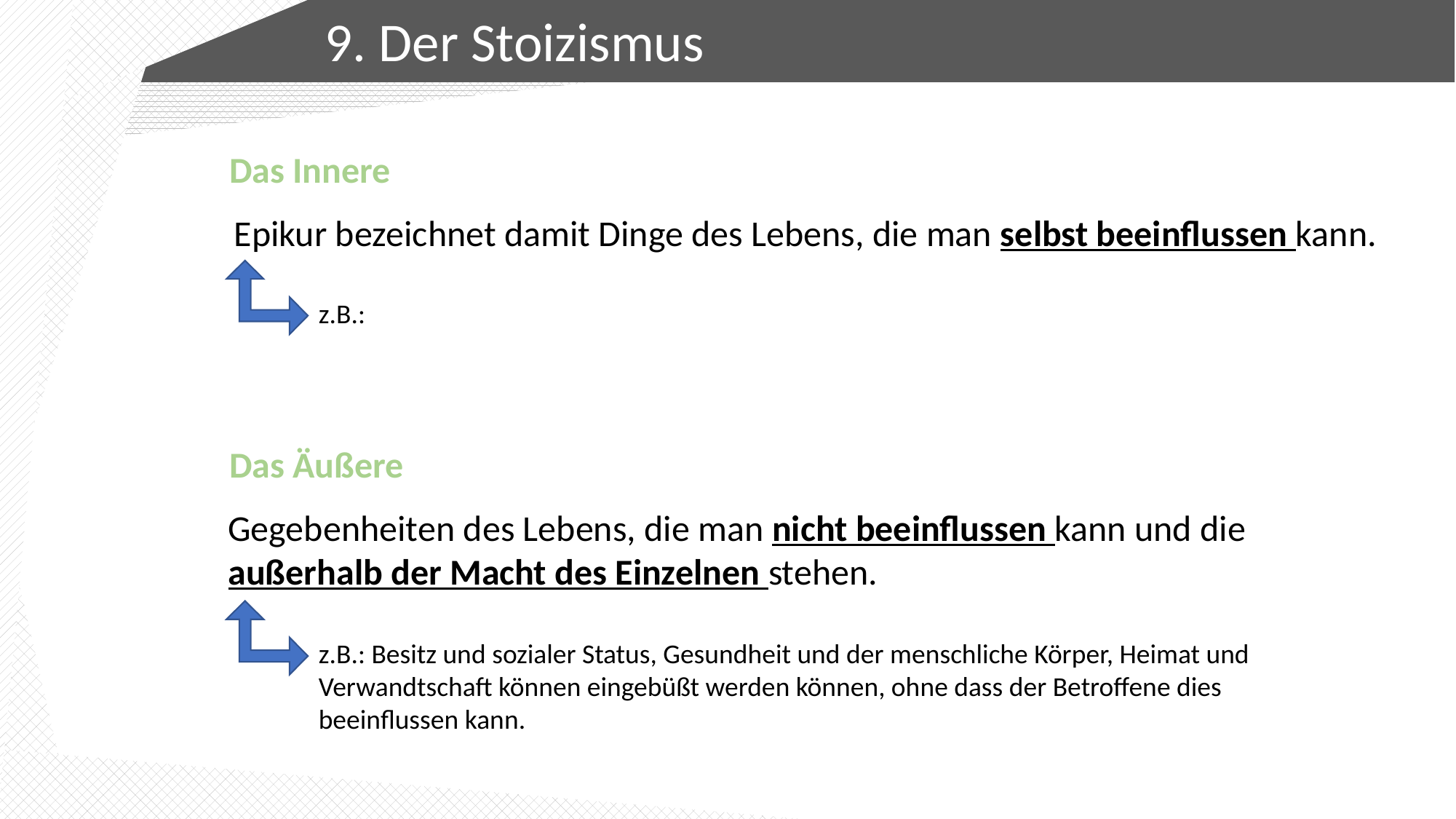

9. Der Stoizismus
Das Innere

Epikur bezeichnet damit Dinge des Lebens, die man selbst beeinflussen kann.

z.B.:

Das Äußere

Gegebenheiten des Lebens, die man nicht beeinflussen kann und die außerhalb der Macht des Einzelnen stehen.

z.B.: Besitz und sozialer Status, Gesundheit und der menschliche Körper, Heimat und Verwandtschaft können eingebüßt werden können, ohne dass der Betroffene dies beeinflussen kann.